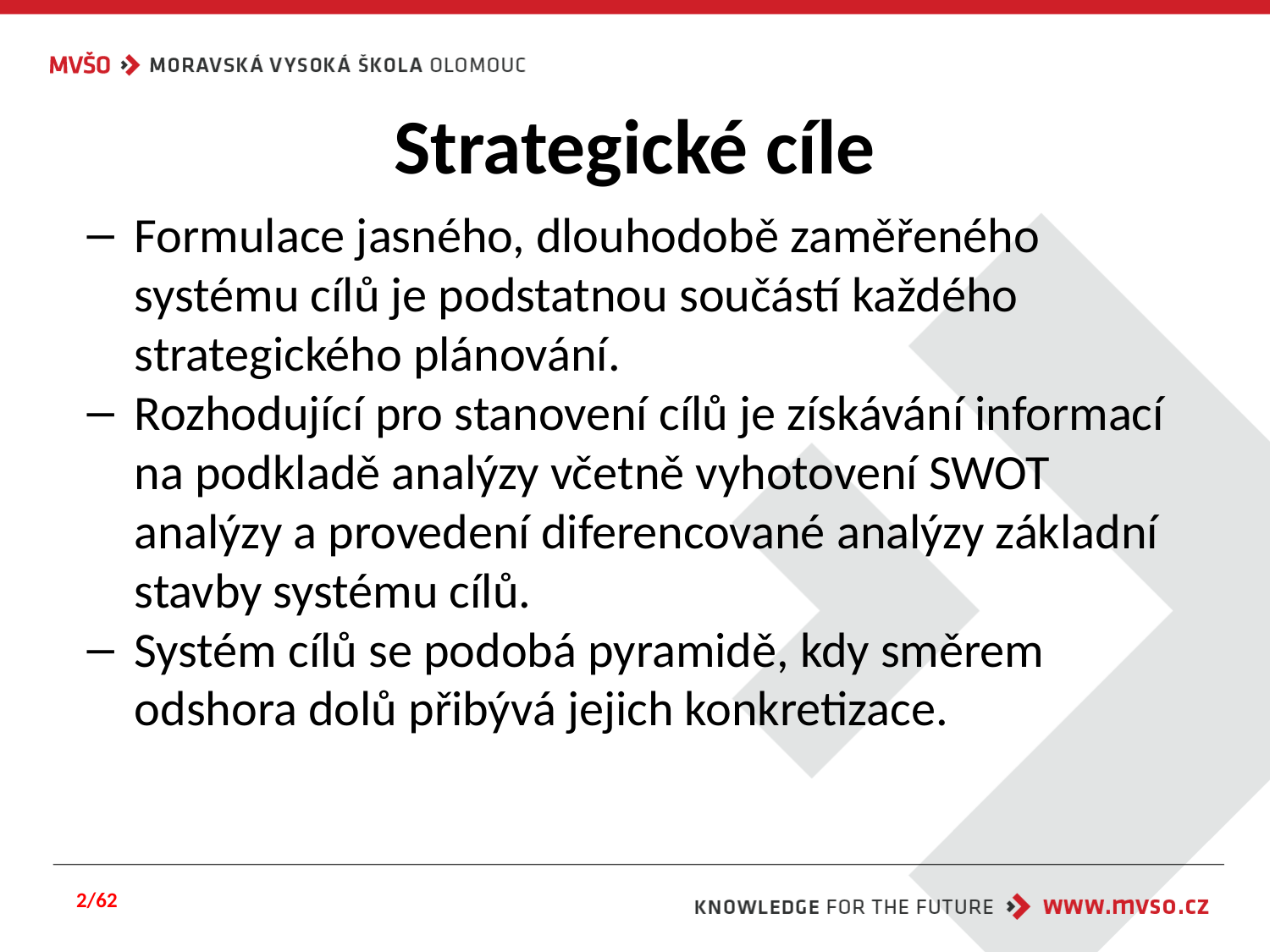

# Strategické cíle
Formulace jasného, dlouhodobě zaměřeného systému cílů je podstatnou součástí každého strategického plánování.
Rozhodující pro stanovení cílů je získávání informací na podkladě analýzy včetně vyhotovení SWOT analýzy a provedení diferencované analýzy základní stavby systému cílů.
Systém cílů se podobá pyramidě, kdy směrem odshora dolů přibývá jejich konkretizace.
2/62